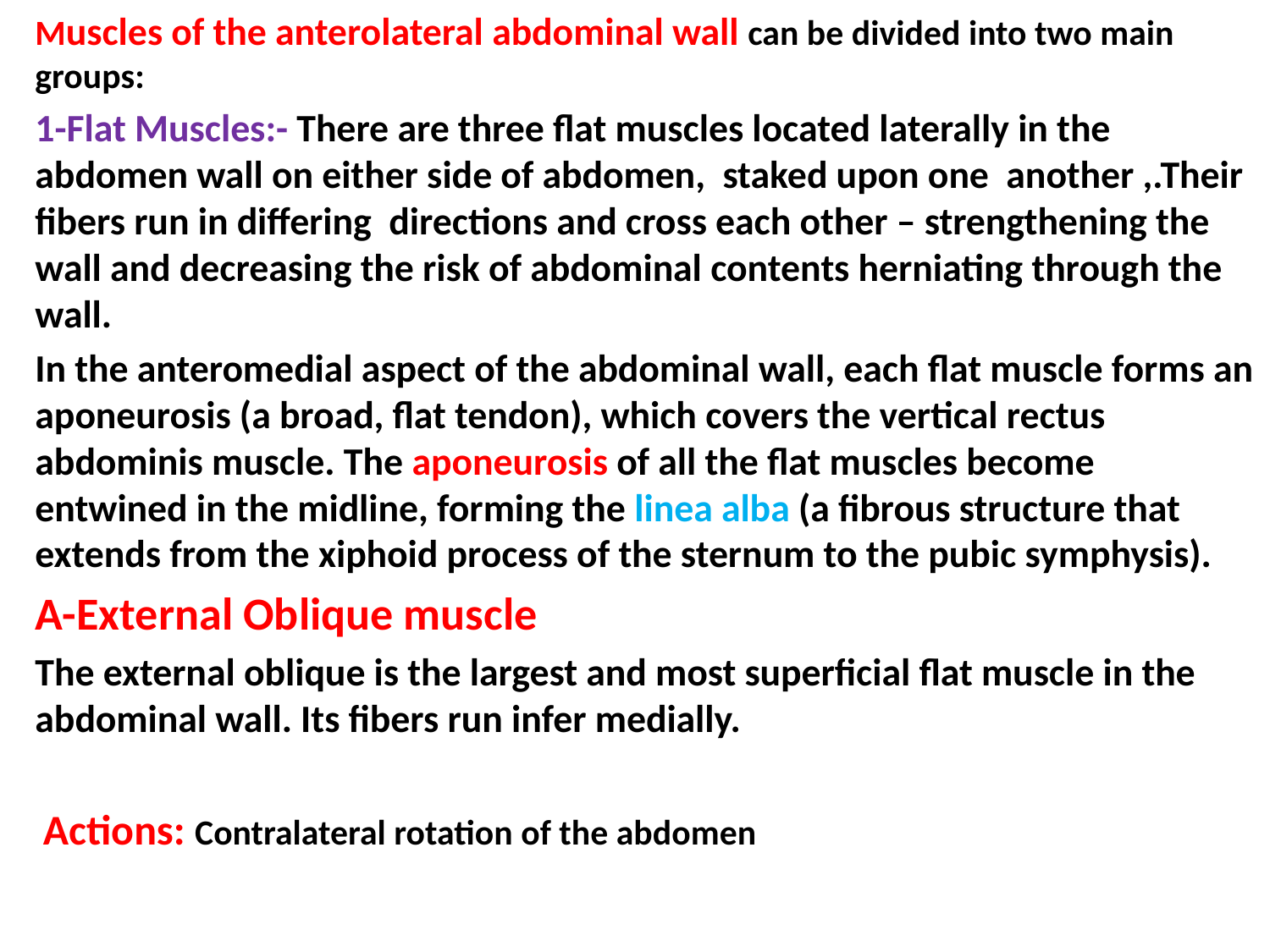

Muscles of the anterolateral abdominal wall can be divided into two main groups:
1-Flat Muscles:- There are three flat muscles located laterally in the abdomen wall on either side of abdomen,  staked upon one  another ,.Their  fibers run in differing  directions and cross each other – strengthening the wall and decreasing the risk of abdominal contents herniating through the wall.
In the anteromedial aspect of the abdominal wall, each flat muscle forms an aponeurosis (a broad, flat tendon), which covers the vertical rectus abdominis muscle. The aponeurosis of all the flat muscles become entwined in the midline, forming the linea alba (a fibrous structure that extends from the xiphoid process of the sternum to the pubic symphysis).
A-External Oblique muscle
The external oblique is the largest and most superficial flat muscle in the abdominal wall. Its fibers run infer medially.

Actions: Contralateral rotation of the abdomen